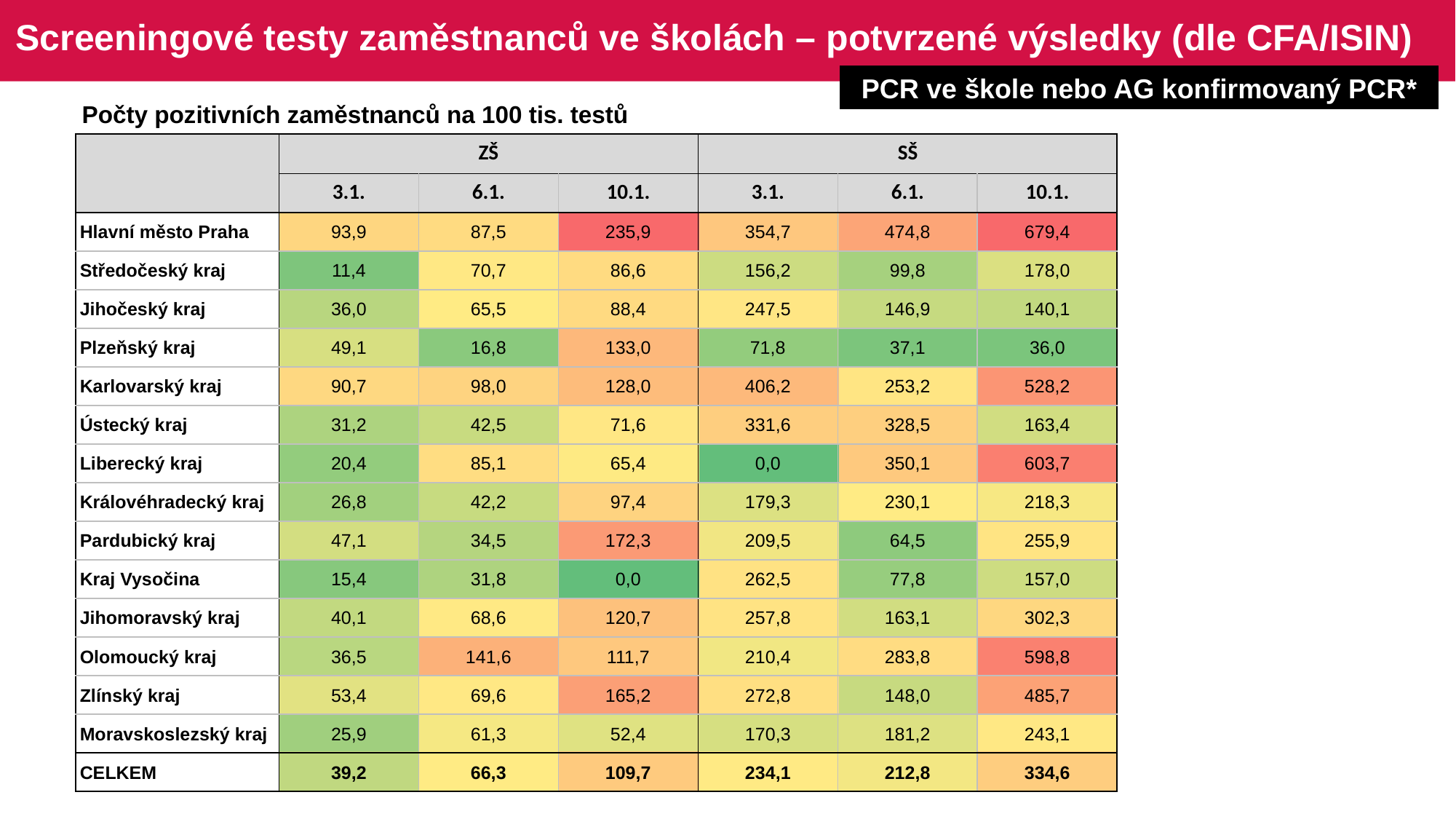

# Screeningové testy zaměstnanců ve školách – potvrzené výsledky (dle CFA/ISIN)
PCR ve škole nebo AG konfirmovaný PCR*
Počty pozitivních zaměstnanců na 100 tis. testů
|  | ZŠ |  |  | SŠ |  |  |
| --- | --- | --- | --- | --- | --- | --- |
|  | 3.1. | 6.1. | 10.1. | 3.1. | 6.1. | 10.1. |
| Hlavní město Praha | 93,9 | 87,5 | 235,9 | 354,7 | 474,8 | 679,4 |
| Středočeský kraj | 11,4 | 70,7 | 86,6 | 156,2 | 99,8 | 178,0 |
| Jihočeský kraj | 36,0 | 65,5 | 88,4 | 247,5 | 146,9 | 140,1 |
| Plzeňský kraj | 49,1 | 16,8 | 133,0 | 71,8 | 37,1 | 36,0 |
| Karlovarský kraj | 90,7 | 98,0 | 128,0 | 406,2 | 253,2 | 528,2 |
| Ústecký kraj | 31,2 | 42,5 | 71,6 | 331,6 | 328,5 | 163,4 |
| Liberecký kraj | 20,4 | 85,1 | 65,4 | 0,0 | 350,1 | 603,7 |
| Královéhradecký kraj | 26,8 | 42,2 | 97,4 | 179,3 | 230,1 | 218,3 |
| Pardubický kraj | 47,1 | 34,5 | 172,3 | 209,5 | 64,5 | 255,9 |
| Kraj Vysočina | 15,4 | 31,8 | 0,0 | 262,5 | 77,8 | 157,0 |
| Jihomoravský kraj | 40,1 | 68,6 | 120,7 | 257,8 | 163,1 | 302,3 |
| Olomoucký kraj | 36,5 | 141,6 | 111,7 | 210,4 | 283,8 | 598,8 |
| Zlínský kraj | 53,4 | 69,6 | 165,2 | 272,8 | 148,0 | 485,7 |
| Moravskoslezský kraj | 25,9 | 61,3 | 52,4 | 170,3 | 181,2 | 243,1 |
| CELKEM | 39,2 | 66,3 | 109,7 | 234,1 | 212,8 | 334,6 |
|  |  |  |
| --- | --- | --- |
|  |  |  |
|  |  |  |
|  |  |  |
|  |  |  |
|  |  |  |
|  |  |  |
|  |  |  |
|  |  |  |
|  |  |  |
|  |  |  |
|  |  |  |
|  |  |  |
|  |  |  |
|  |  |  |
|  |  |  |
| --- | --- | --- |
|  |  |  |
|  |  |  |
|  |  |  |
|  |  |  |
|  |  |  |
|  |  |  |
|  |  |  |
|  |  |  |
|  |  |  |
|  |  |  |
|  |  |  |
|  |  |  |
|  |  |  |
|  |  |  |